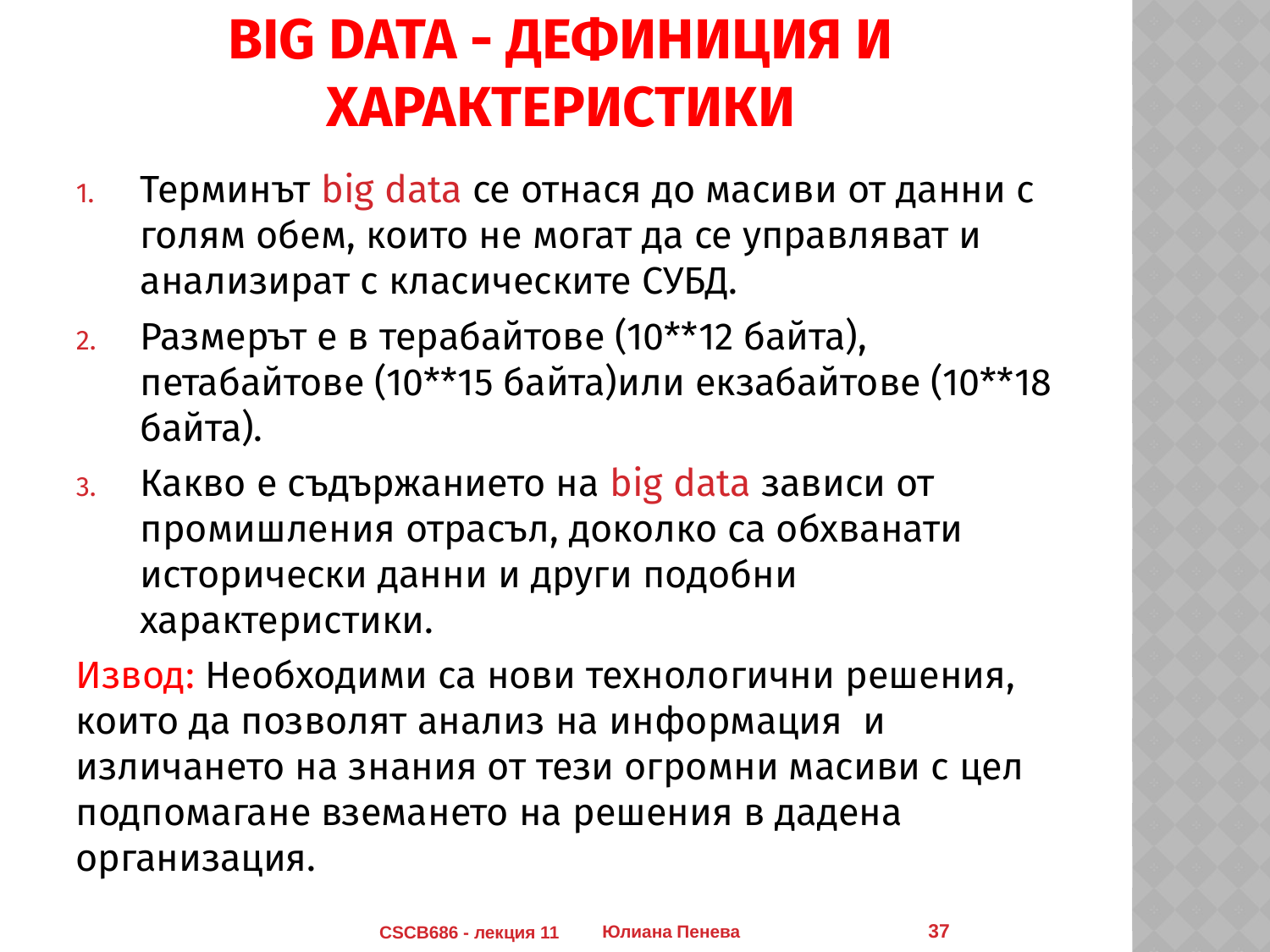

# BIG DATA - дефиниция и характеристики
Терминът big data се отнася до масиви от данни с голям обем, които не могат да се управляват и анализират с класическите СУБД.
Размерът е в терабайтове (10**12 байта), петабайтове (10**15 байта)или екзабайтове (10**18 байта).
Какво е съдържанието на big data зависи от промишления отрасъл, доколко са обхванати исторически данни и други подобни характеристики.
Извод: Необходими са нови технологични решения, които да позволят анализ на информация  и изличането на знания от тези огромни масиви с цел подпомагане вземането на решения в дадена организация.

37
CSCB686 - лекция 11
Юлиана Пенева